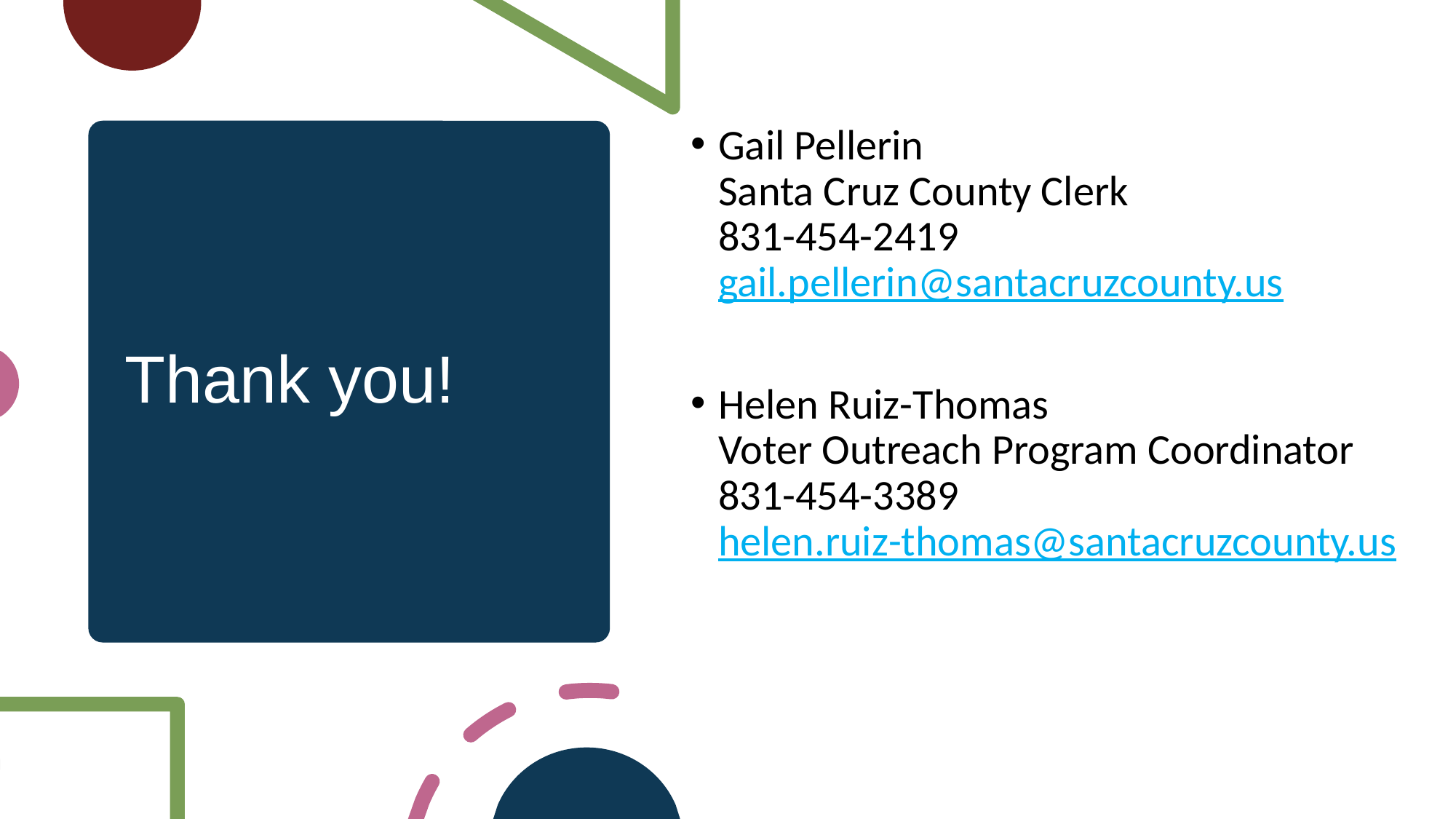

Gail Pellerin
Santa Cruz County Clerk
831-454-2419
gail.pellerin@santacruzcounty.us

Helen Ruiz-Thomas
Voter Outreach Program Coordinator
831-454-3389
helen.ruiz-thomas@santacruzcounty.us

# Thank you!